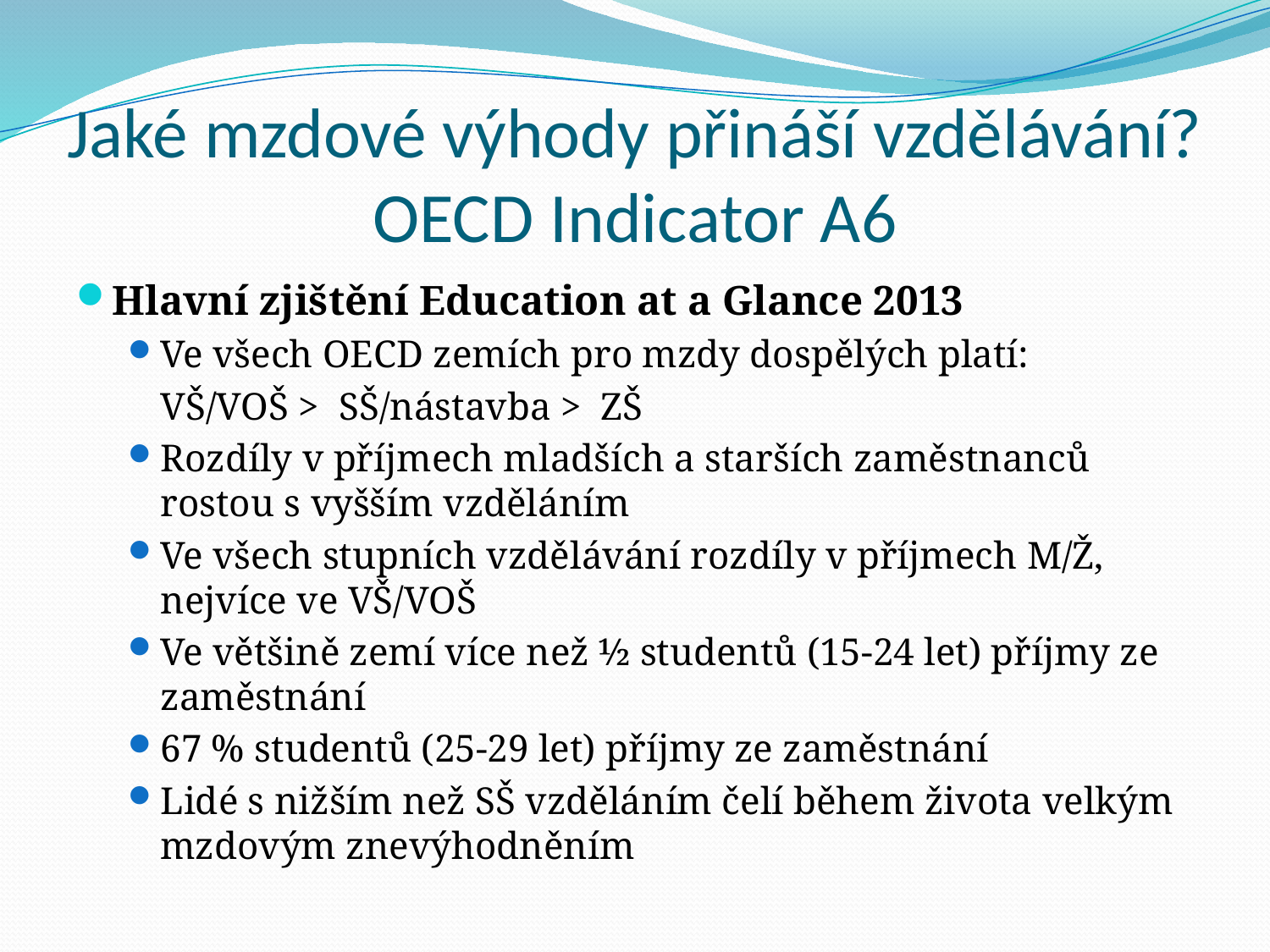

# Jaké mzdové výhody přináší vzdělávání? OECD Indicator A6
Hlavní zjištění Education at a Glance 2013
Ve všech OECD zemích pro mzdy dospělých platí:
	VŠ/VOŠ >  SŠ/nástavba >  ZŠ
Rozdíly v příjmech mladších a starších zaměstnanců rostou s vyšším vzděláním
Ve všech stupních vzdělávání rozdíly v příjmech M/Ž, nejvíce ve VŠ/VOŠ
Ve většině zemí více než ½ studentů (15-24 let) příjmy ze zaměstnání
67 % studentů (25-29 let) příjmy ze zaměstnání
Lidé s nižším než SŠ vzděláním čelí během života velkým mzdovým znevýhodněním